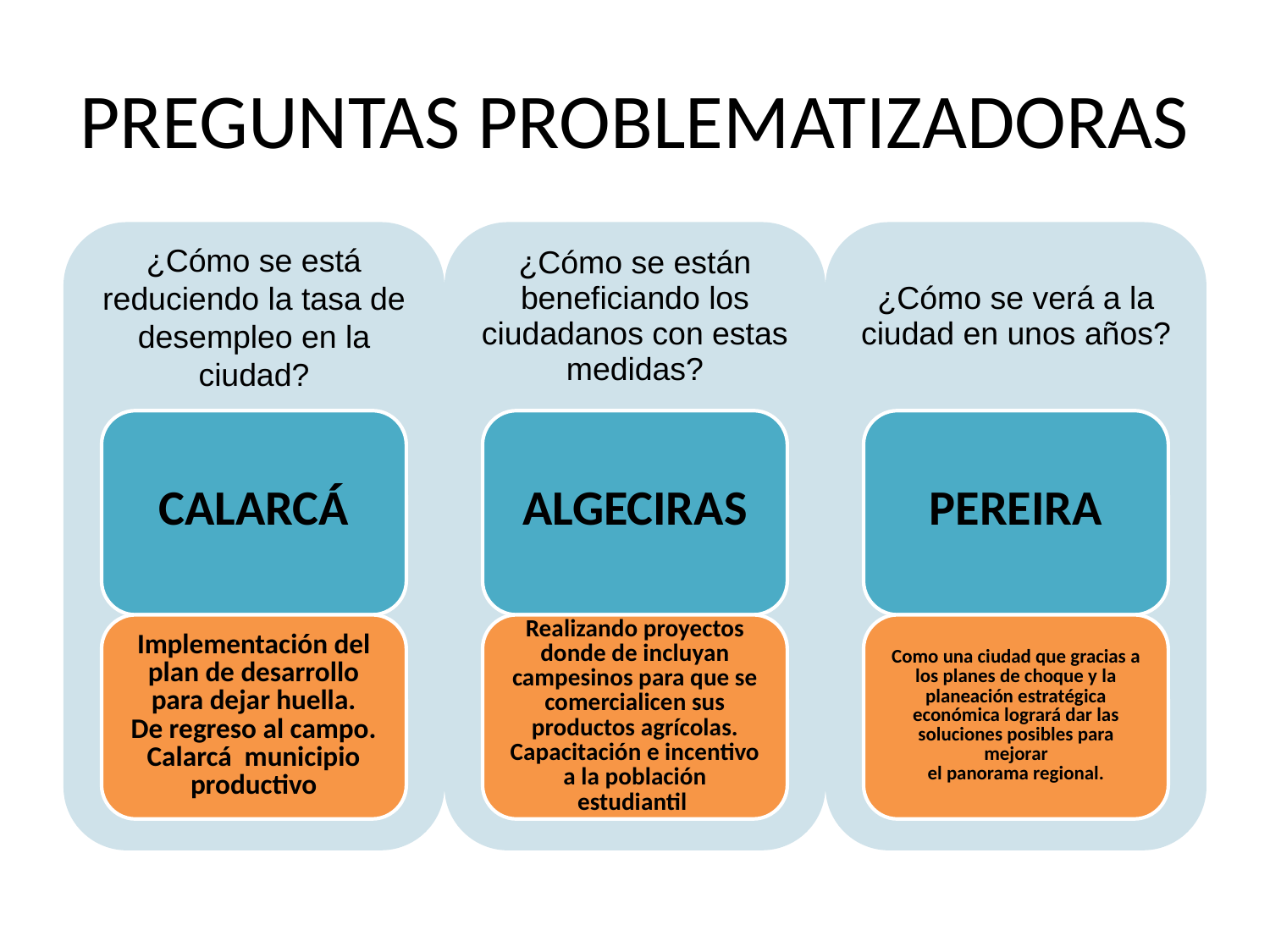

# PREGUNTAS PROBLEMATIZADORAS
¿Cómo se está
reduciendo la tasa de
desempleo en la
ciudad?
CALARCÁ
Implementación del plan de desarrollo para dejar huella.
De regreso al campo.
Calarcá  municipio productivo
¿Cómo se están
beneficiando los
ciudadanos con estas
medidas?
ALGECIRAS
Realizando proyectos donde de incluyan campesinos para que se comercialicen sus productos agrícolas. Capacitación e incentivo a la población estudiantil
¿Cómo se verá a la
ciudad en unos años?
PEREIRA
Como una ciudad que gracias a los planes de choque y la planeación estratégica económica logrará dar las soluciones posibles para mejorar
el panorama regional.